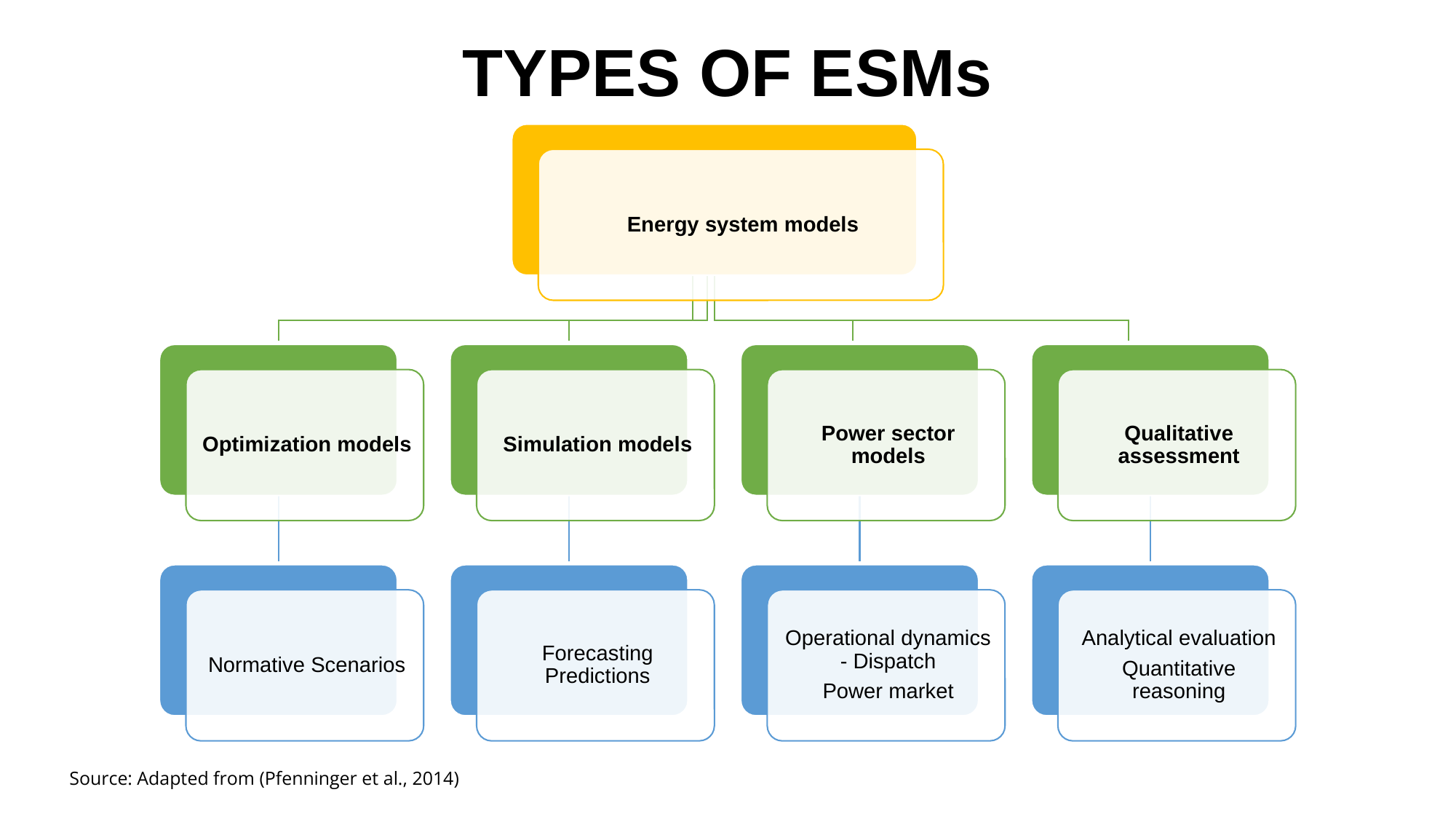

TYPES OF ESMs
Energy system models
Optimization models
Normative Scenarios
Simulation models
Forecasting Predictions
Power sector models
Operational dynamics - Dispatch
Power market
Qualitative assessment
Analytical evaluation
Quantitative reasoning
Source: Adapted from (Pfenninger et al., 2014)